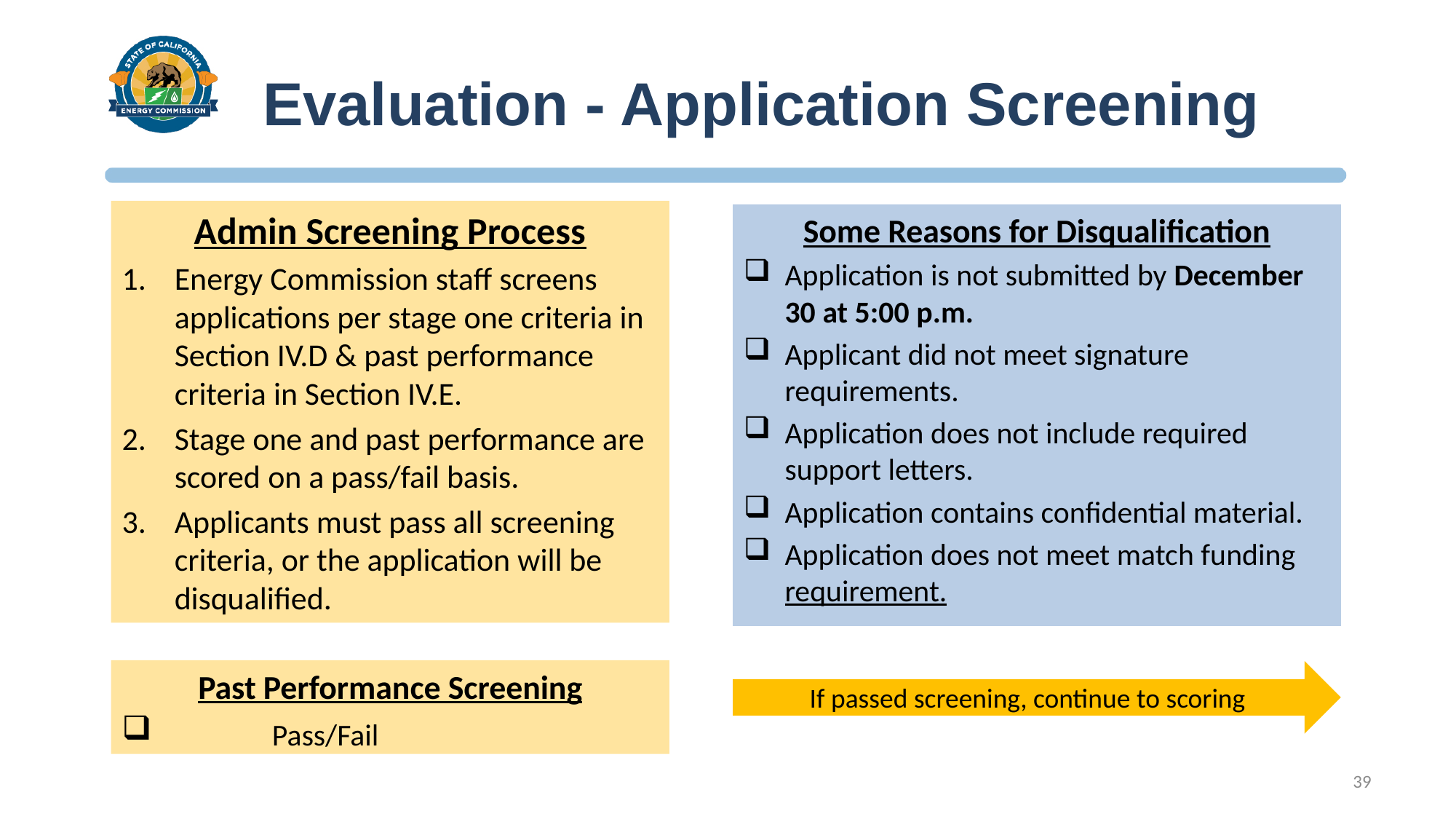

# Evaluation - Application Screening
Admin Screening Process
Energy Commission staff screens applications per stage one criteria in Section IV.D & past performance criteria in Section IV.E.
Stage one and past performance are scored on a pass/fail basis.
Applicants must pass all screening criteria, or the application will be disqualified.
Some Reasons for Disqualification
Application is not submitted by December 30 at 5:00 p.m.
Applicant did not meet signature requirements.
Application does not include required support letters.
Application contains confidential material.
Application does not meet match funding requirement.
Past Performance Screening
	Pass/Fail
If passed screening, continue to scoring
39